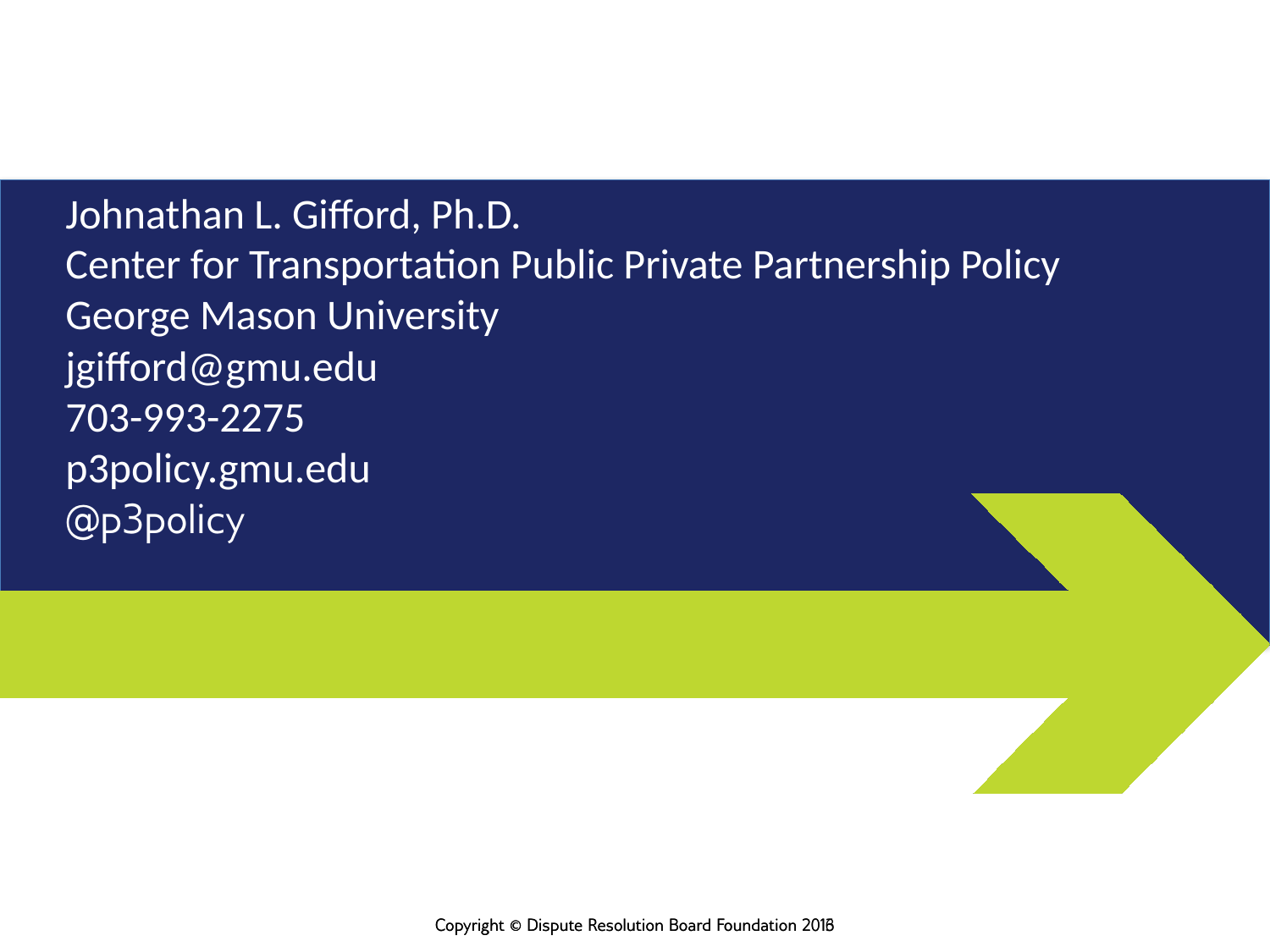

# Johnathan L. Gifford, Ph.D. Center for Transportation Public Private Partnership Policy George Mason University jgifford@gmu.edu 703-993-2275 p3policy.gmu.edu @p3policy